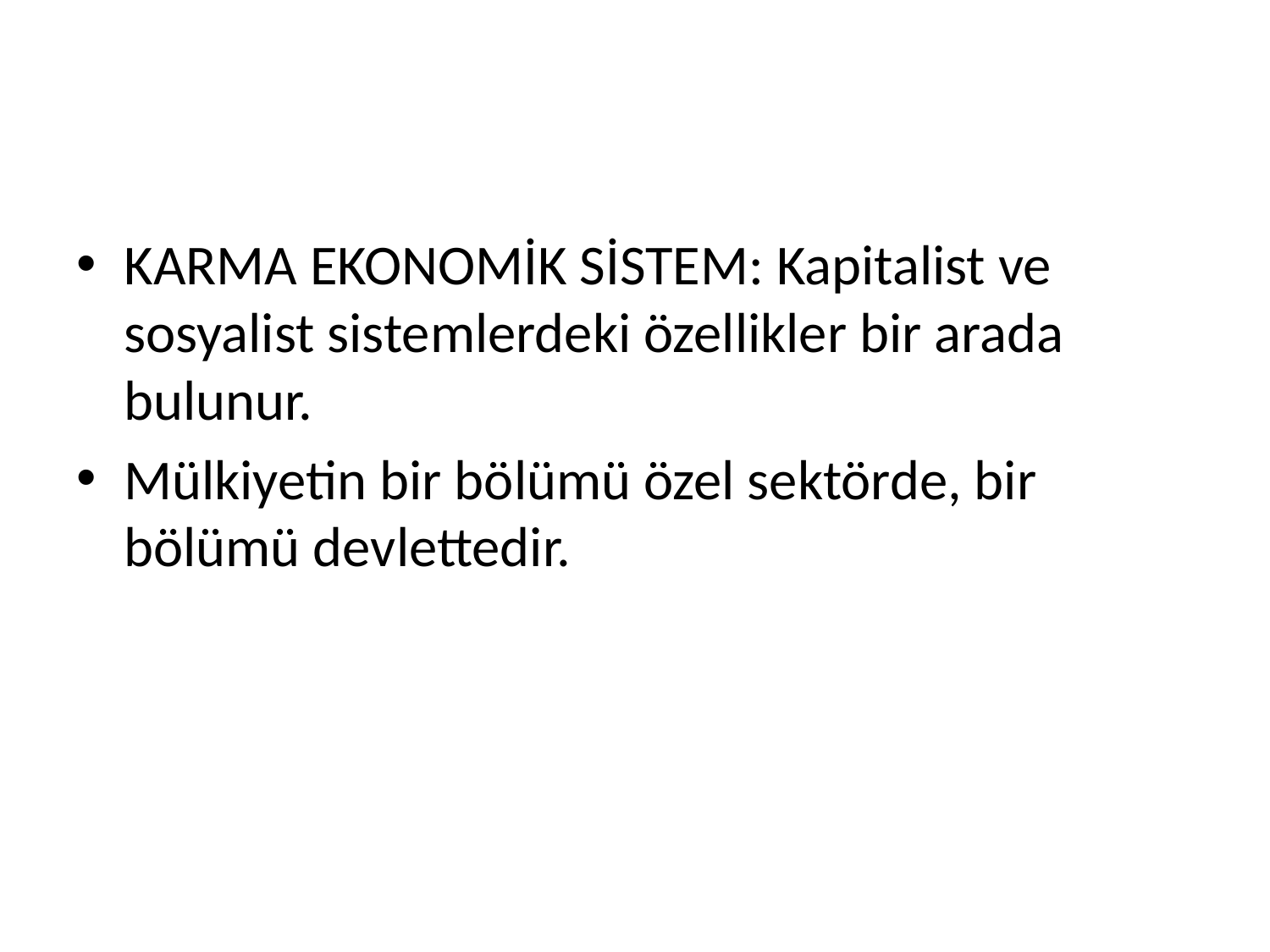

#
KARMA EKONOMİK SİSTEM: Kapitalist ve sosyalist sistemlerdeki özellikler bir arada bulunur.
Mülkiyetin bir bölümü özel sektörde, bir bölümü devlettedir.